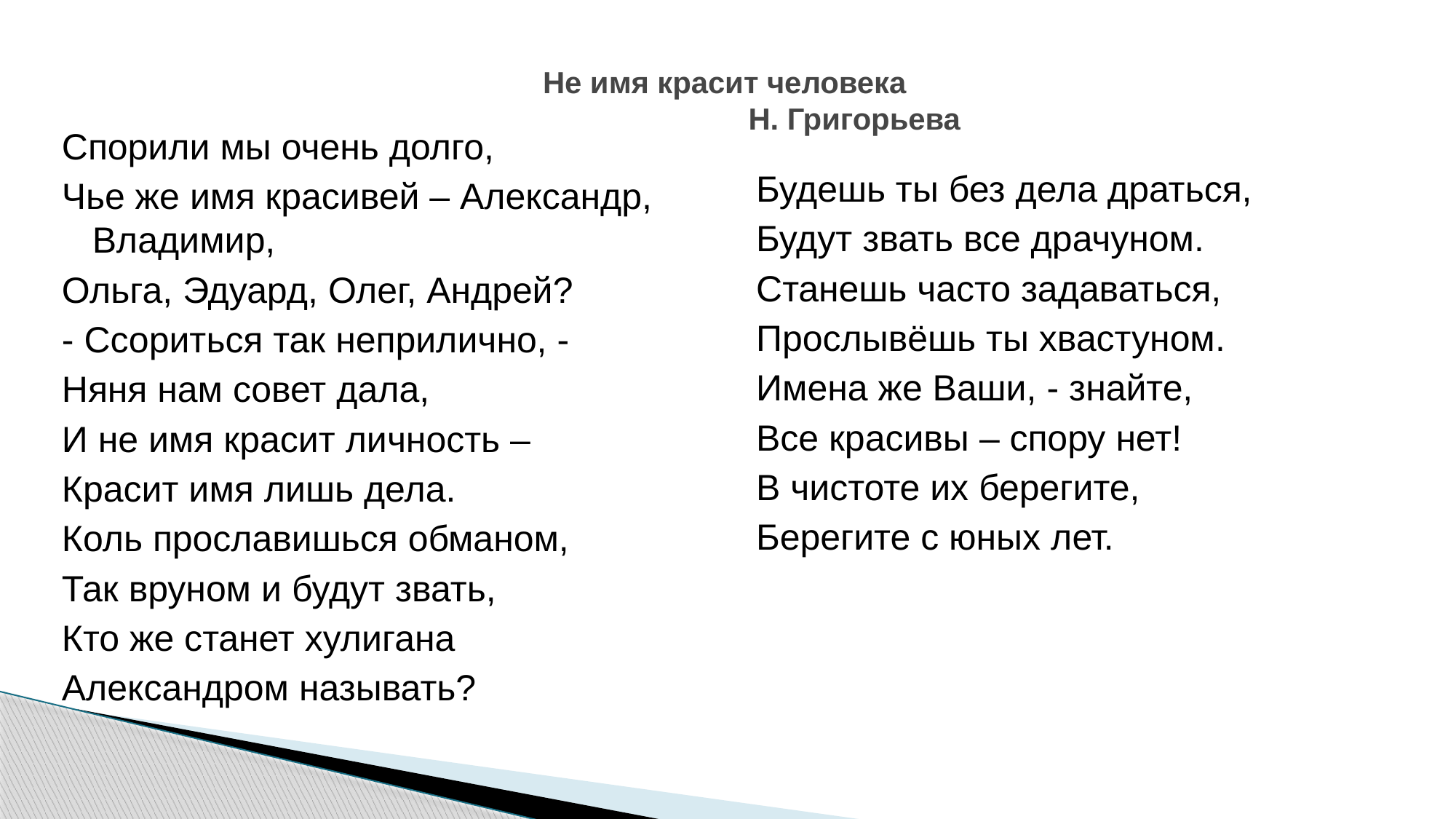

# Не имя красит человека Н. Григорьева
Спорили мы очень долго,
Чье же имя красивей – Александр, Владимир,
Ольга, Эдуард, Олег, Андрей?
- Ссориться так неприлично, -
Няня нам совет дала,
И не имя красит личность –
Красит имя лишь дела.
Коль прославишься обманом,
Так вруном и будут звать,
Кто же станет хулигана
Александром называть?
Будешь ты без дела драться,
Будут звать все драчуном.
Станешь часто задаваться,
Прослывёшь ты хвастуном.
Имена же Ваши, - знайте,
Все красивы – спору нет!
В чистоте их берегите,
Берегите с юных лет.